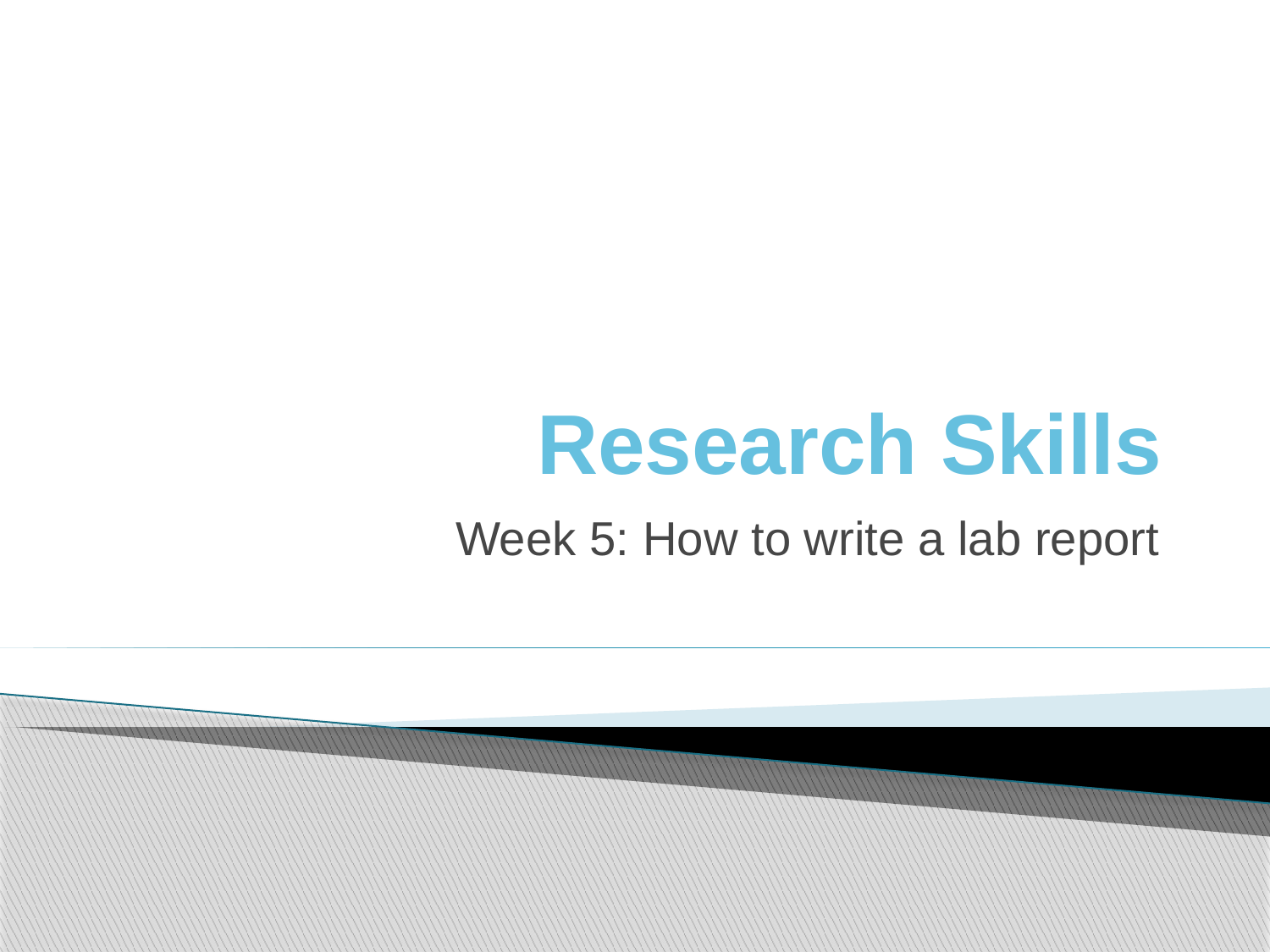

# Research Skills
Week 5: How to write a lab report